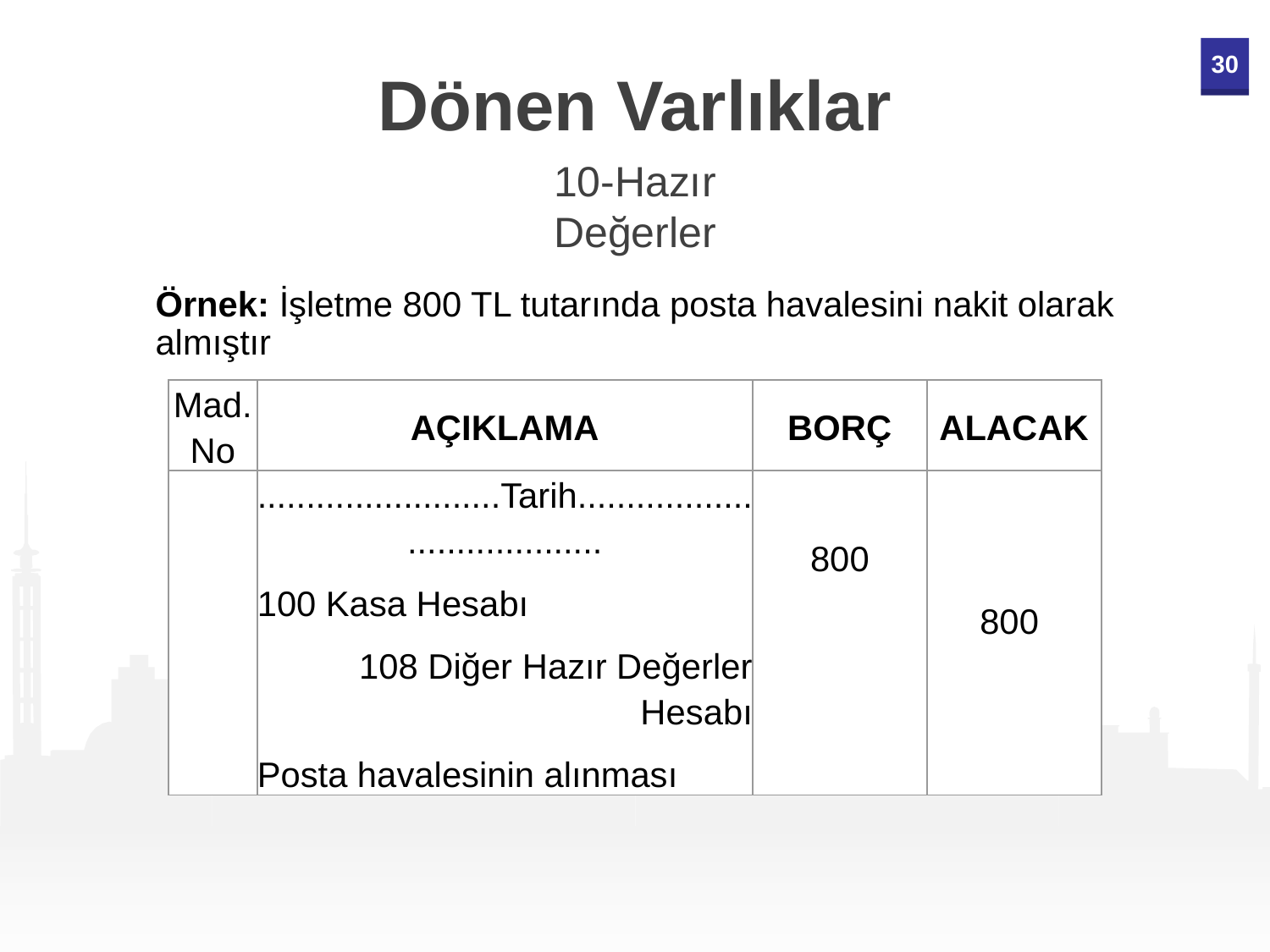

Dönen Varlıklar

10-Hazır Değerler

Örnek: İşletme 800 TL tutarında posta havalesini nakit olarak almıştır

| Mad. No | AÇIKLAMA | BORÇ | ALACAK |
| --- | --- | --- | --- |
|  | .........................Tarih...................................... 100 Kasa Hesabı 108 Diğer Hazır Değerler Hesabı Posta havalesinin alınması | 800 | 800 |